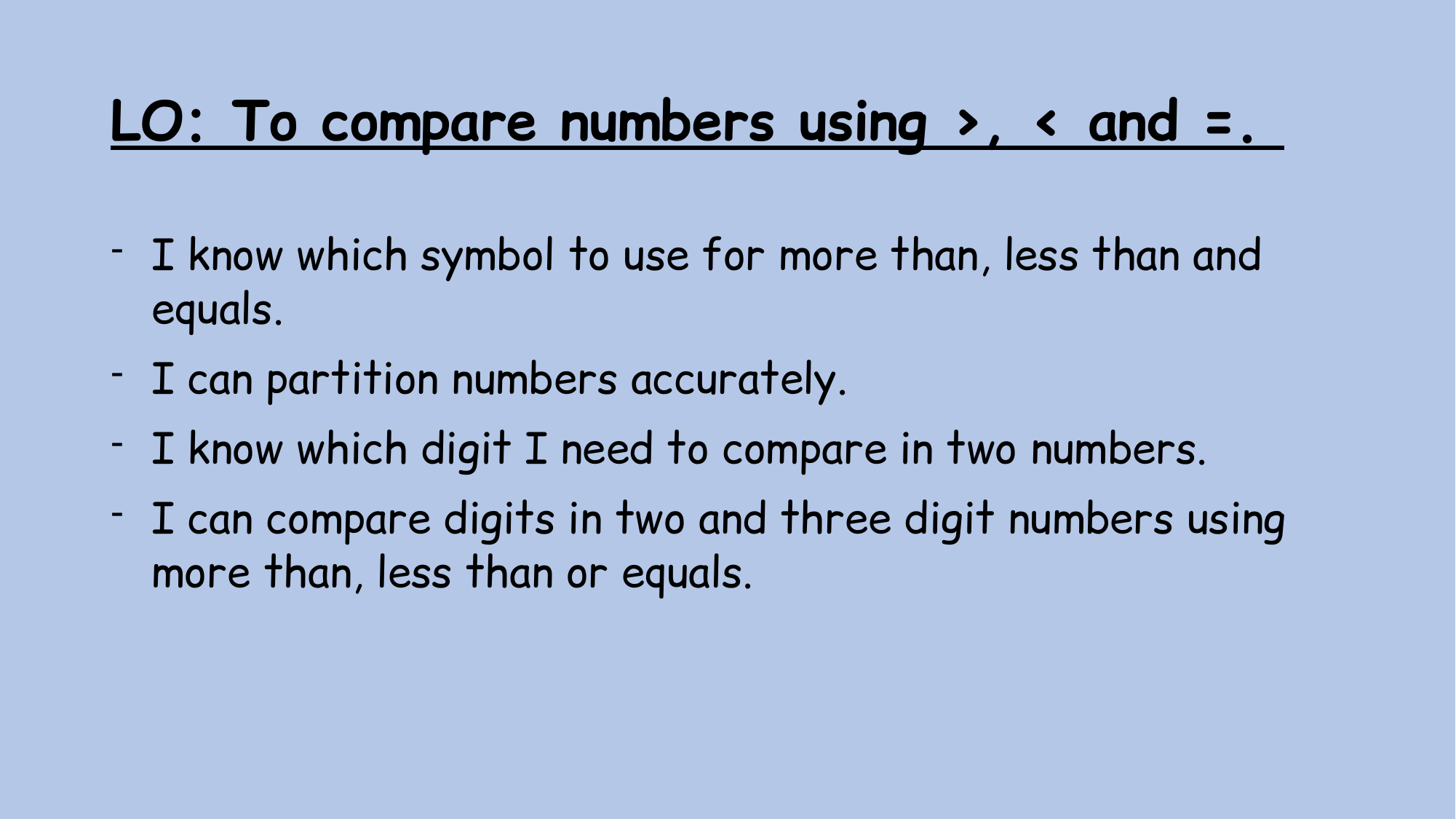

# LO: To compare numbers using >, < and =.
I know which symbol to use for more than, less than and equals.
I can partition numbers accurately.
I know which digit I need to compare in two numbers.
I can compare digits in two and three digit numbers using more than, less than or equals.